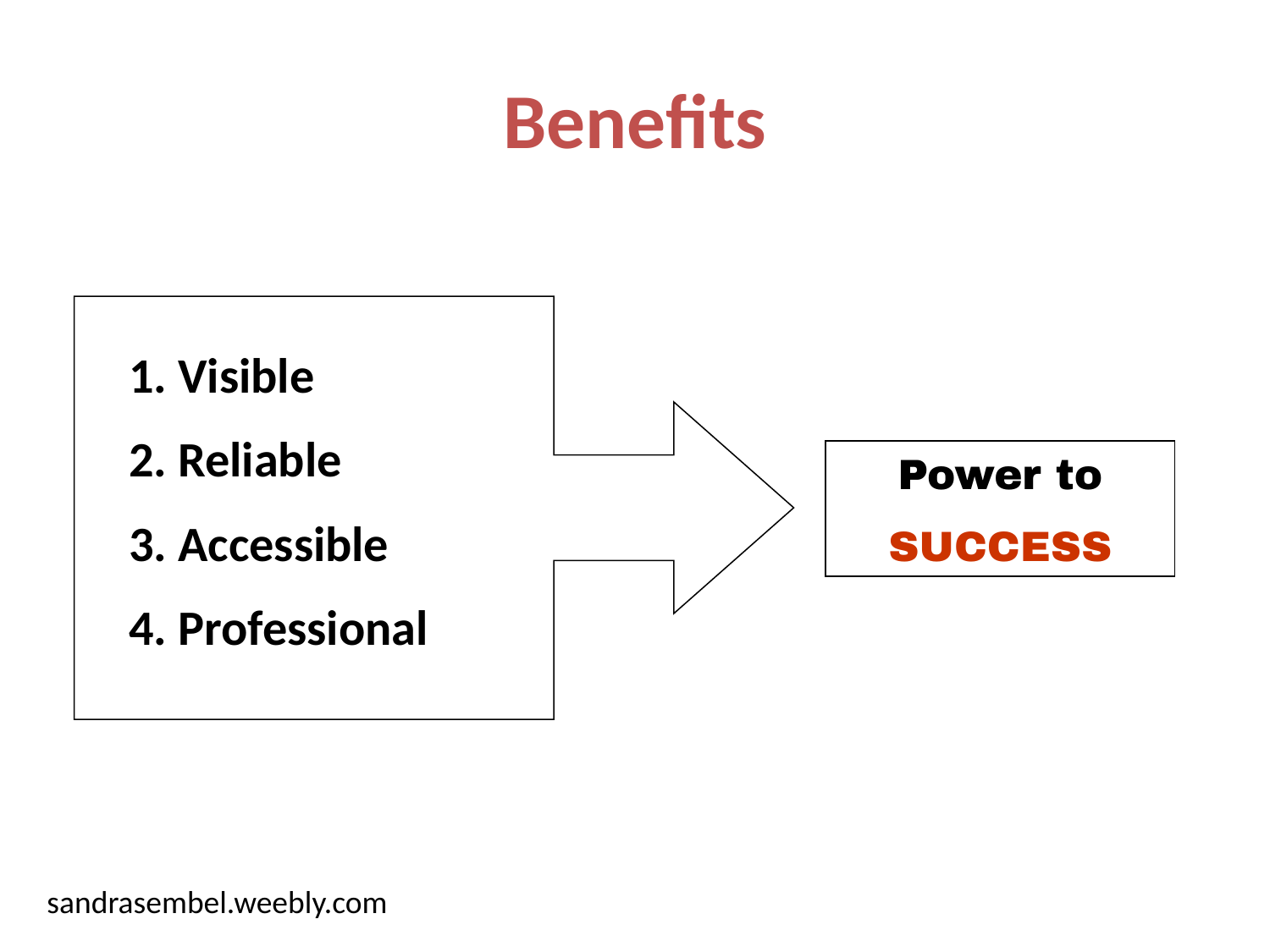

# Benefits

1. Visible
2. Reliable
3. Accessible
4. Professional
Power to
SUCCESS

sandrasembel.weebly.com